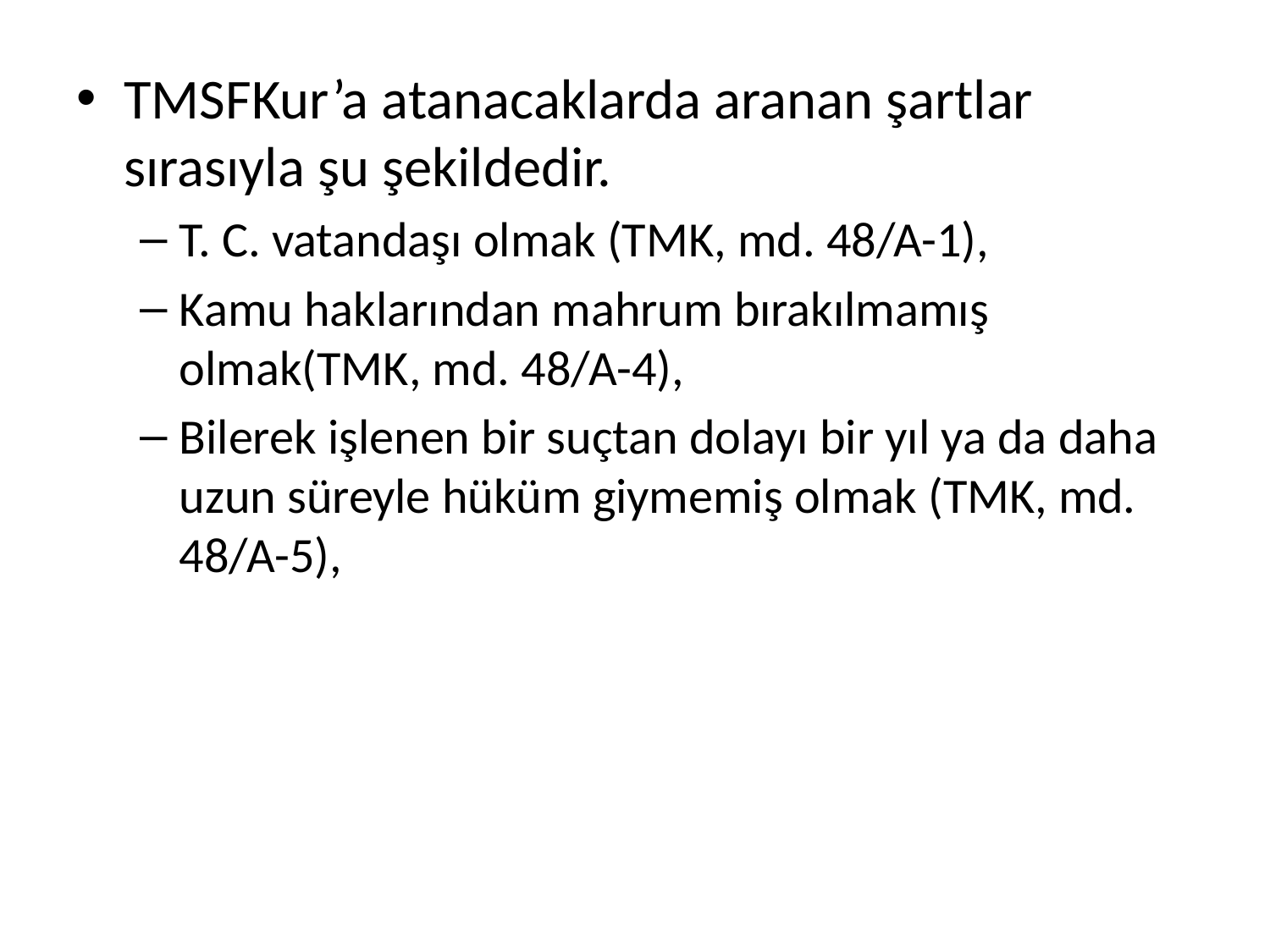

TMSFKur’a atanacaklarda aranan şartlar sırasıyla şu şekildedir.
T. C. vatandaşı olmak (TMK, md. 48/A-1),
Kamu haklarından mahrum bırakılmamış olmak(TMK, md. 48/A-4),
Bilerek işlenen bir suçtan dolayı bir yıl ya da daha uzun süreyle hüküm giymemiş olmak (TMK, md. 48/A-5),